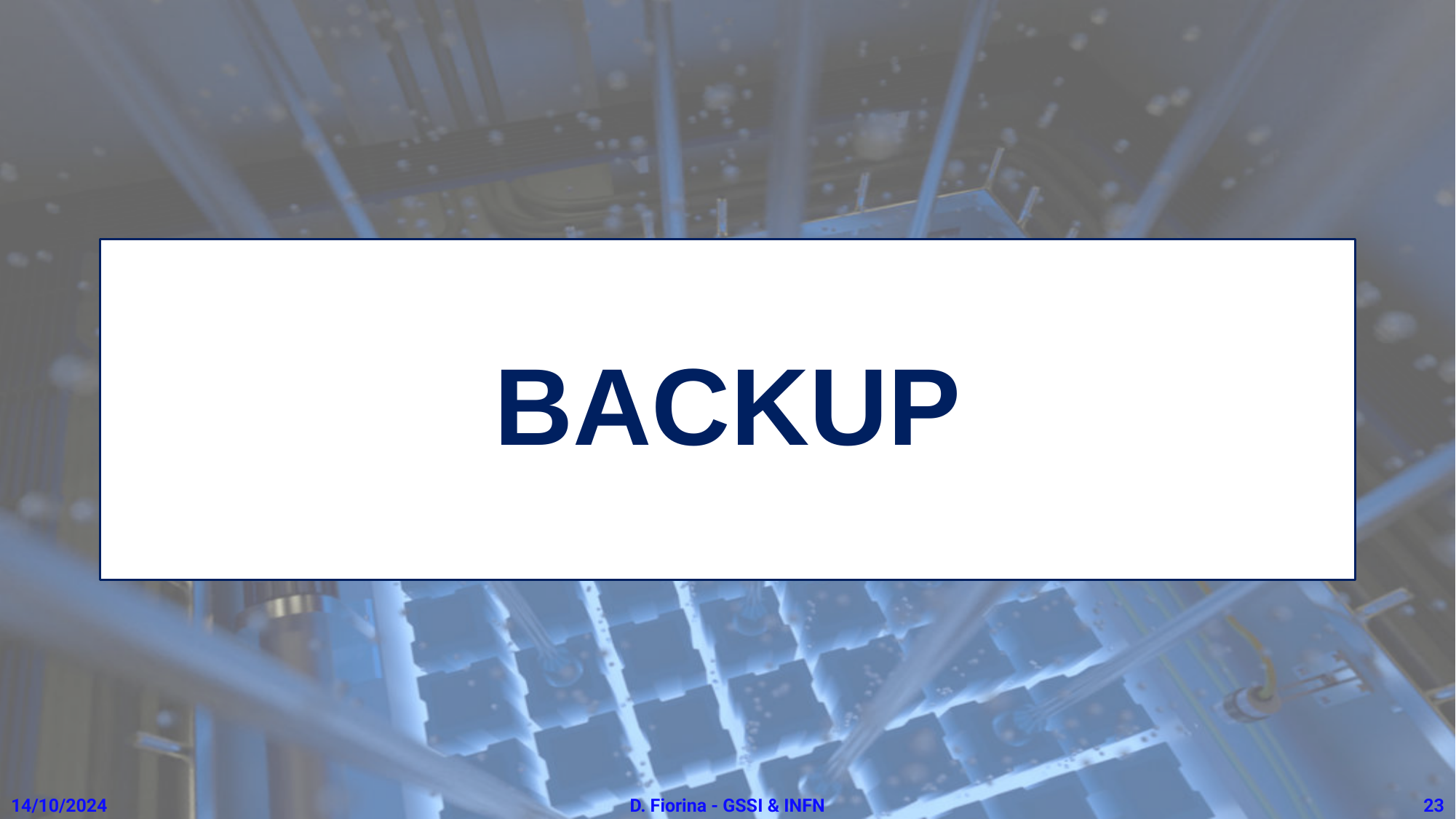

# BACKUP
14/10/2024
D. Fiorina - GSSI & INFN
23